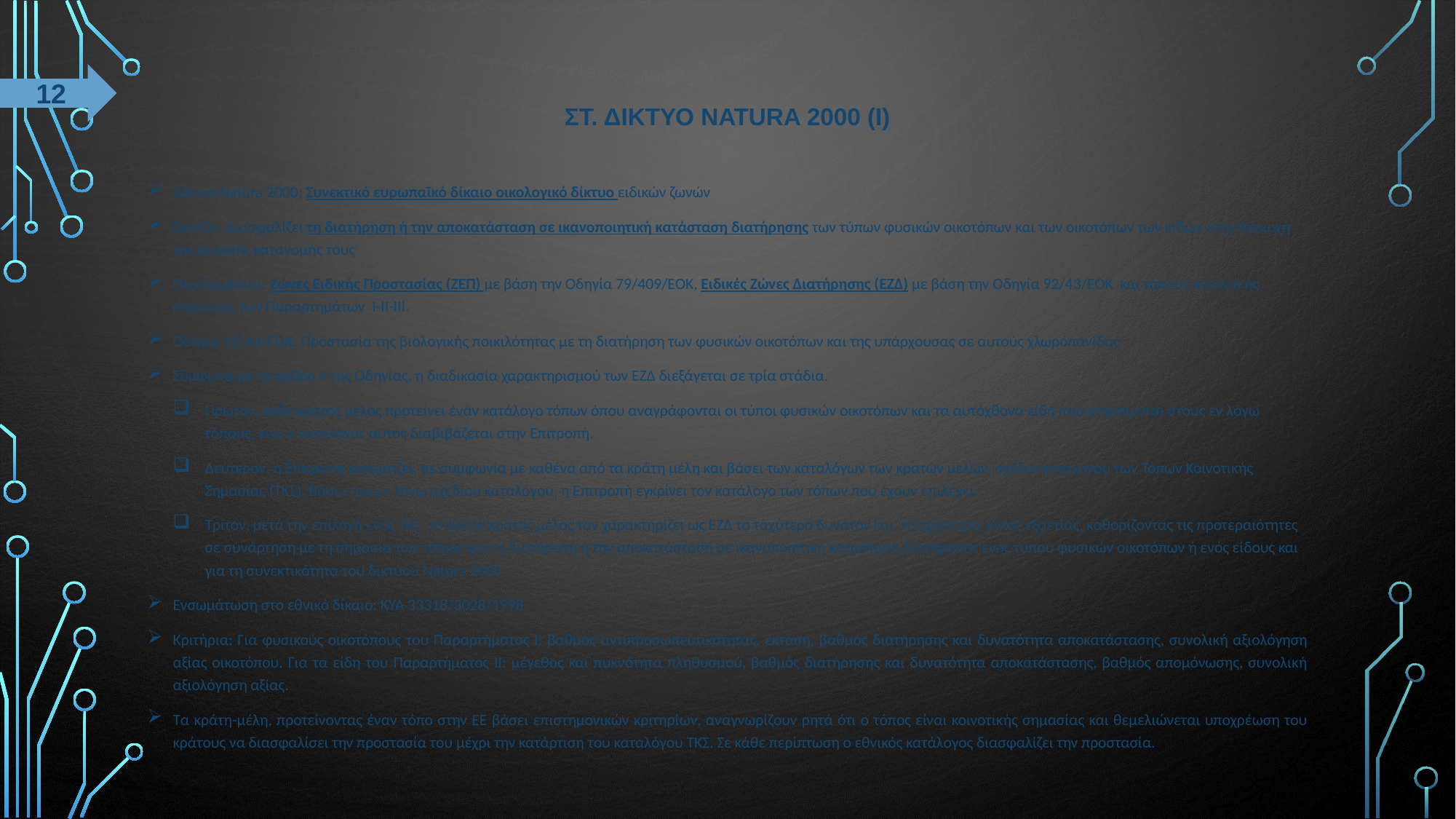

12
# ΣΤ. Δικτυο natura 2000 (I)
Δίκτυο Natura 2000: Συνεκτικό ευρωπαϊκό δίκαιο οικολογικό δίκτυο ειδικών ζωνών
Σκοπός: Διασφαλίζει τη διατήρηση ή την αποκατάσταση σε ικανοποιητική κατάσταση διατήρησης των τύπων φυσικών οικοτόπων και των οικοτόπων των ειδών στην περιοχή της φυσικής κατανομής τους
Περιλαμβάνει: Ζώνες Ειδικής Προστασίας (ΖΕΠ) με βάση την Οδηγία 79/409/ΕΟΚ, Ειδικές Ζώνες Διατήρησης (ΕΖΔ) με βάση την Οδηγία 92/43/ΕΟΚ  και τόπους κοινοτικής σημασίας των Παραρτημάτων  Ι-ΙΙ-ΙΙΙ.
Οδηγία 92/43/ΕΟΚ: Προστασία της βιολογικής ποικιλότητας με τη διατήρηση των φυσικών οικοτόπων και της υπάρχουσας σε αυτούς χλωροπανίδας
Σύμφωνα με το άρθρο 4 της Οδηγίας, η διαδικασία χαρακτηρισμού των ΕΖΔ διεξάγεται σε τρία στάδια.
Πρώτον, κάθε κράτος μέλος προτείνει έναν κατάλογο τόπων όπου αναγράφονται οι τύποι φυσικών οικοτόπων και τα αυτόχθονα είδη που απαντώνται στους εν λόγω τόπους, ενώ ο κατάλογος αυτός διαβιβάζεται στην Επιτροπή.
Δεύτερον, η Επιτροπή καταρτίζει, σε συμφωνία με καθένα από τα κράτη μέλη και βάσει των καταλόγων των κρατών μελών, σχέδιο καταλόγου των Τόπων Κοινοτικής Σημασίας (ΤΚΣ). Βάσει του εν λόγω σχεδίου καταλόγου, η Επιτροπή εγκρίνει τον κατάλογο των τόπων που έχουν επιλεγεί.
Τρίτον, μετά την επιλογή ενός ΤΚΣ, το οικείο κράτος μέλος τον χαρακτηρίζει ως ΕΖΔ το ταχύτερο δυνατόν και, το αργότερο, εντός εξαετίας, καθορίζοντας τις προτεραιότητες σε συνάρτηση με τη σημασία των τόπων για τη διατήρηση ή την αποκατάσταση σε ικανοποιητική κατάσταση διατήρησης ενός τύπου φυσικών οικοτόπων ή ενός είδους και για τη συνεκτικότητα του δικτύου Natura 2000
Ενσωμάτωση στο εθνικό δίκαιο: ΚΥΑ 33318/3028/1998
Κριτήρια: Για φυσικούς οικοτόπους του Παραρτήματος Ι: βαθμός αντιπροσωπευτικότητας, έκταση, βαθμός διατήρησης και δυνατότητα αποκατάστασης, συνολική αξιολόγηση αξίας οικοτόπου. Για τα είδη του Παραρτήματος ΙΙ: μέγεθος και πυκνότητα πληθυσμού, βαθμός διατήρησης και δυνατότητα αποκατάστασης, βαθμός απομόνωσης, συνολική αξιολόγηση αξίας.
Τα κράτη-μέλη, προτείνοντας έναν τόπο στην ΕΕ βάσει επιστημονικών κριτηρίων, αναγνωρίζουν ρητά ότι ο τόπος είναι κοινοτικής σημασίας και θεμελιώνεται υποχρέωση του κράτους να διασφαλίσει την προστασία του μέχρι την κατάρτιση του καταλόγου ΤΚΣ. Σε κάθε περίπτωση ο εθνικός κατάλογος διασφαλίζει την προστασία.